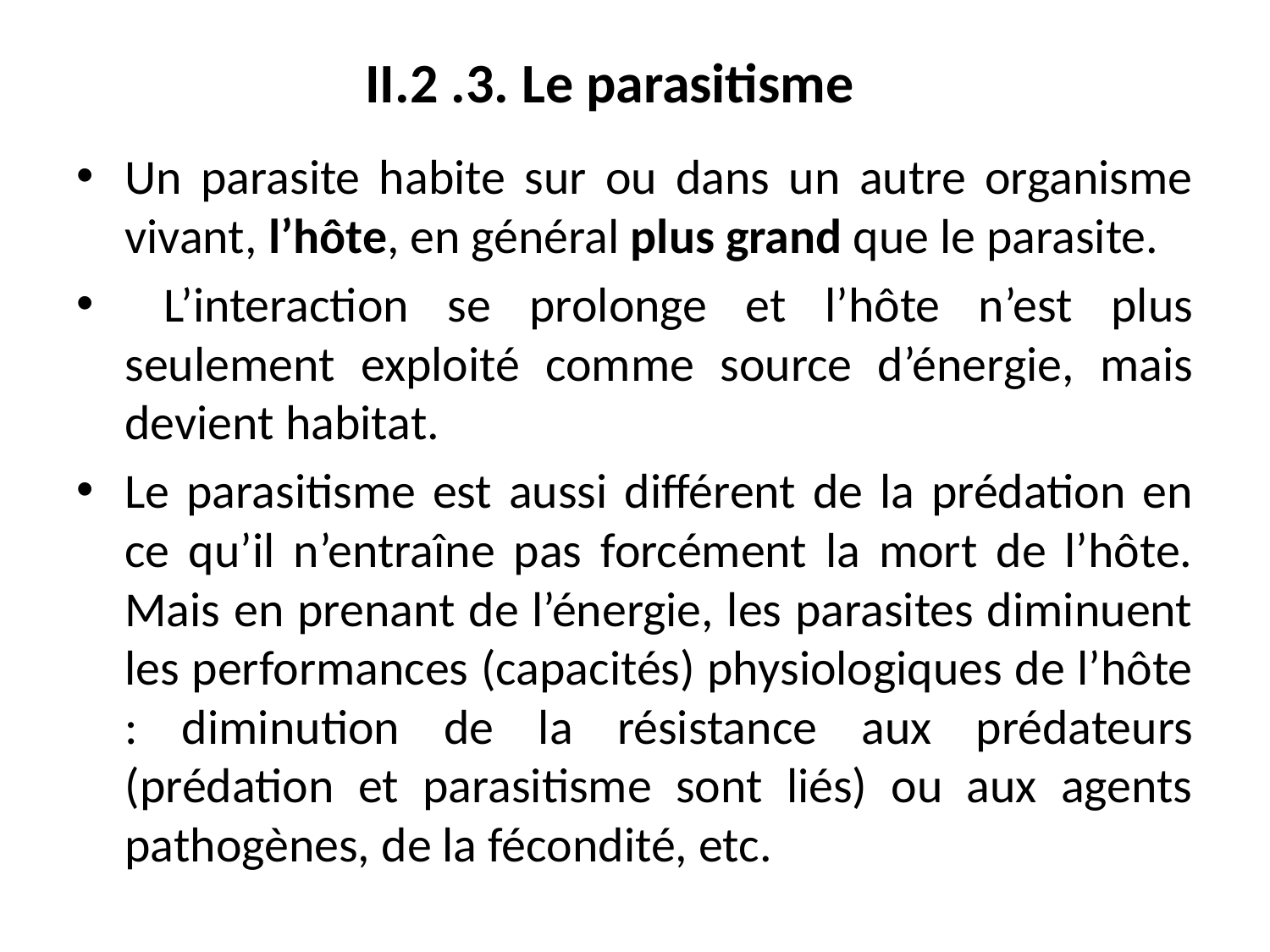

# II.2 .3. Le parasitisme
Un parasite habite sur ou dans un autre organisme vivant, l’hôte, en général plus grand que le parasite.
 L’interaction se prolonge et l’hôte n’est plus seulement exploité comme source d’énergie, mais devient habitat.
Le parasitisme est aussi différent de la prédation en ce qu’il n’entraîne pas forcément la mort de l’hôte. Mais en prenant de l’énergie, les parasites diminuent les performances (capacités) physiologiques de l’hôte : diminution de la résistance aux prédateurs (prédation et parasitisme sont liés) ou aux agents pathogènes, de la fécondité, etc.